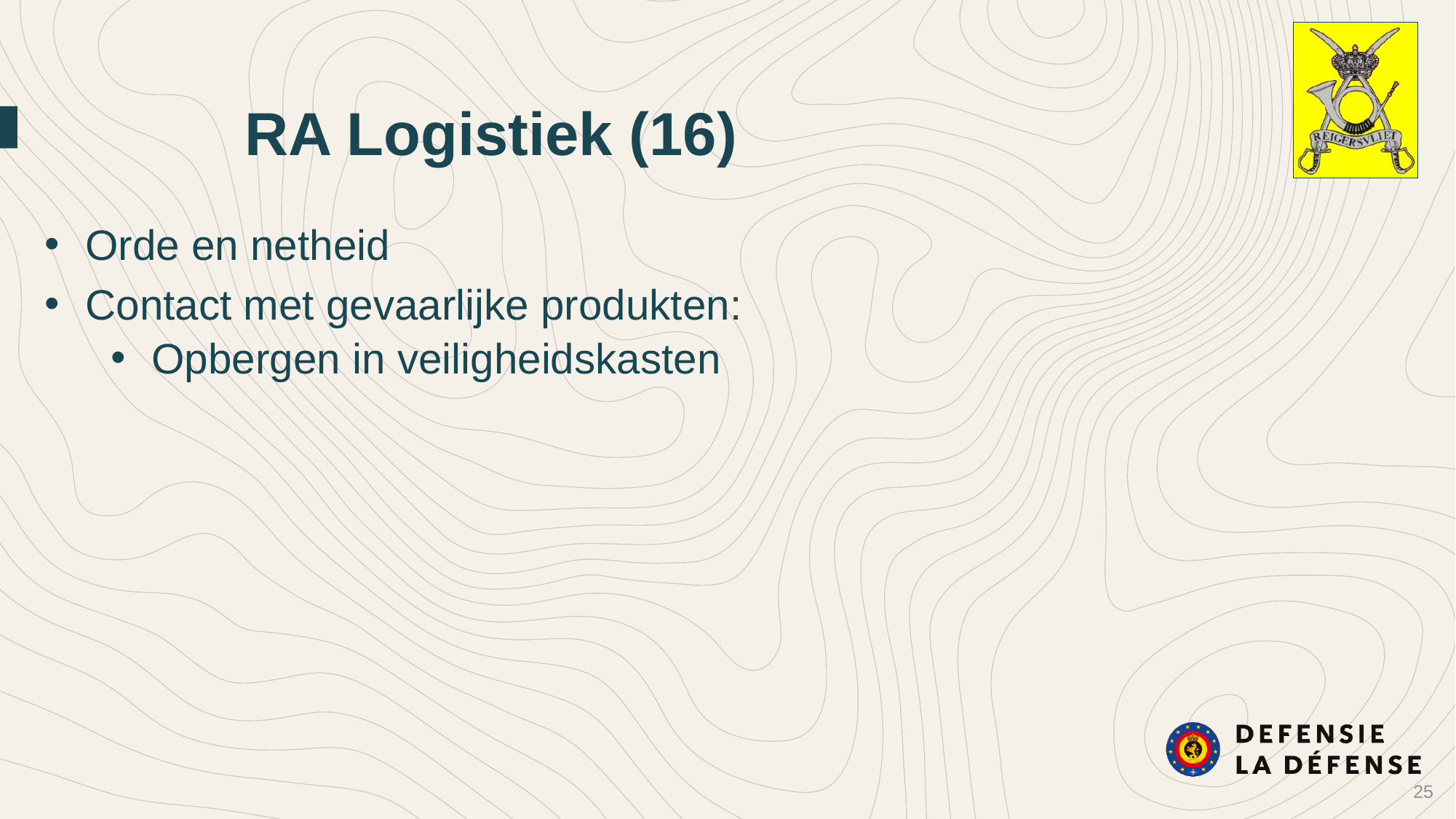

RA Logistiek (16)
Orde en netheid
Contact met gevaarlijke produkten:
Opbergen in veiligheidskasten